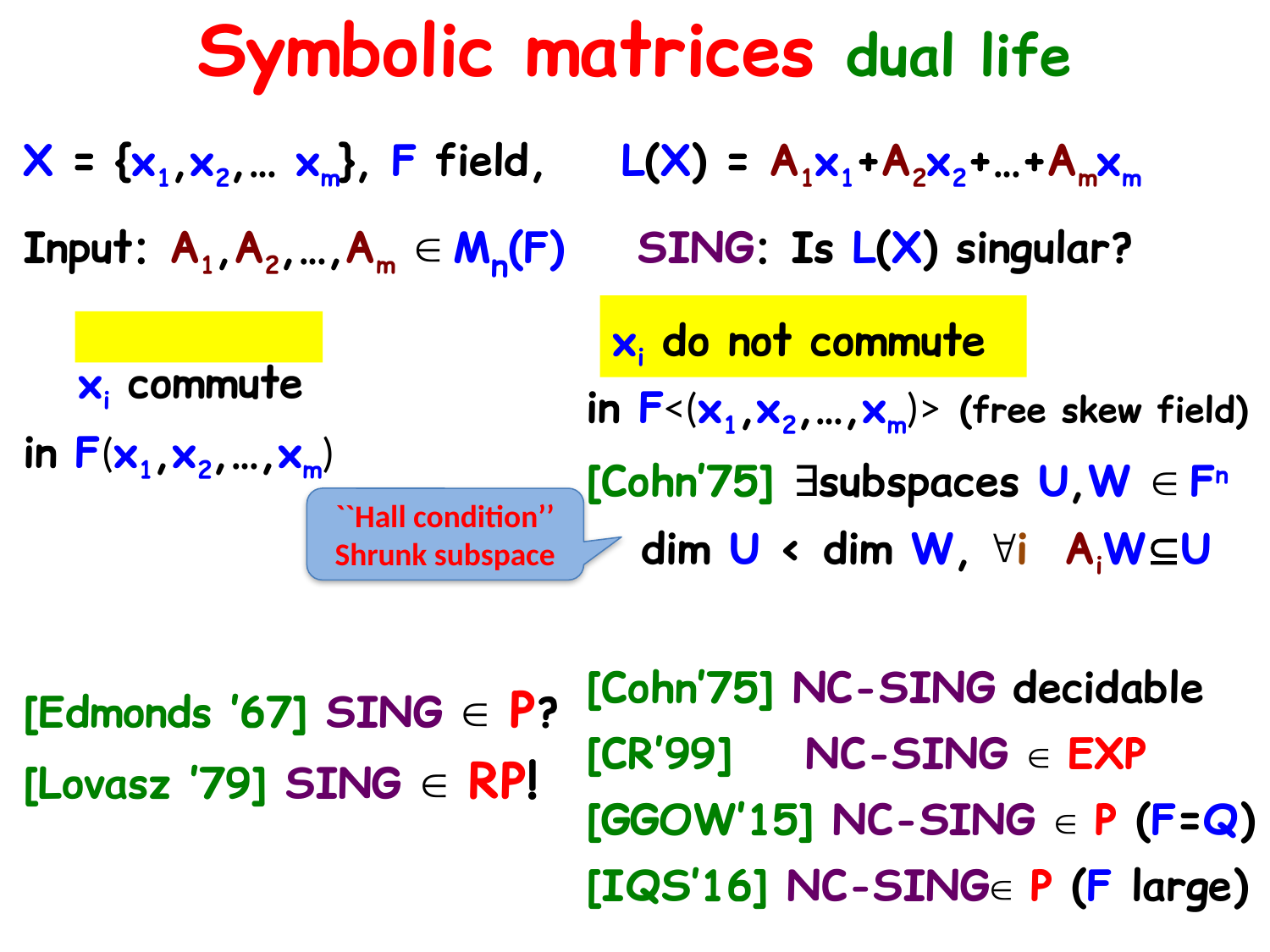

# Symbolic matrices dual life
X = {x1,x2,… xm}, F field,    L(X) = A1x1+A2x2+…+Amxm
Input: A1,A2,…,Am ∈ Mn(F)    SING: Is L(X) singular?

   xi commute
in F(x1,x2,…,xm)

[Edmonds ’67] SING ∈  P?
[Lovasz ’79] SING ∈  RP!
xi do not commute

in F<(x1,x2,…,xm)>  (free skew field)
[Cohn’75] ∃subspaces U,W ∈ Fn
   dim U < dim W, ∀i  AiW⊆U

[Cohn’75] NC-SING decidable
[CR’99]    NC-SING ∈  EXP
[GGOW’15] NC-SING ∈  P (F=Q)
[IQS’16] NC-SING∈  P (F large)
``Hall condition’’
Shrunk subspace